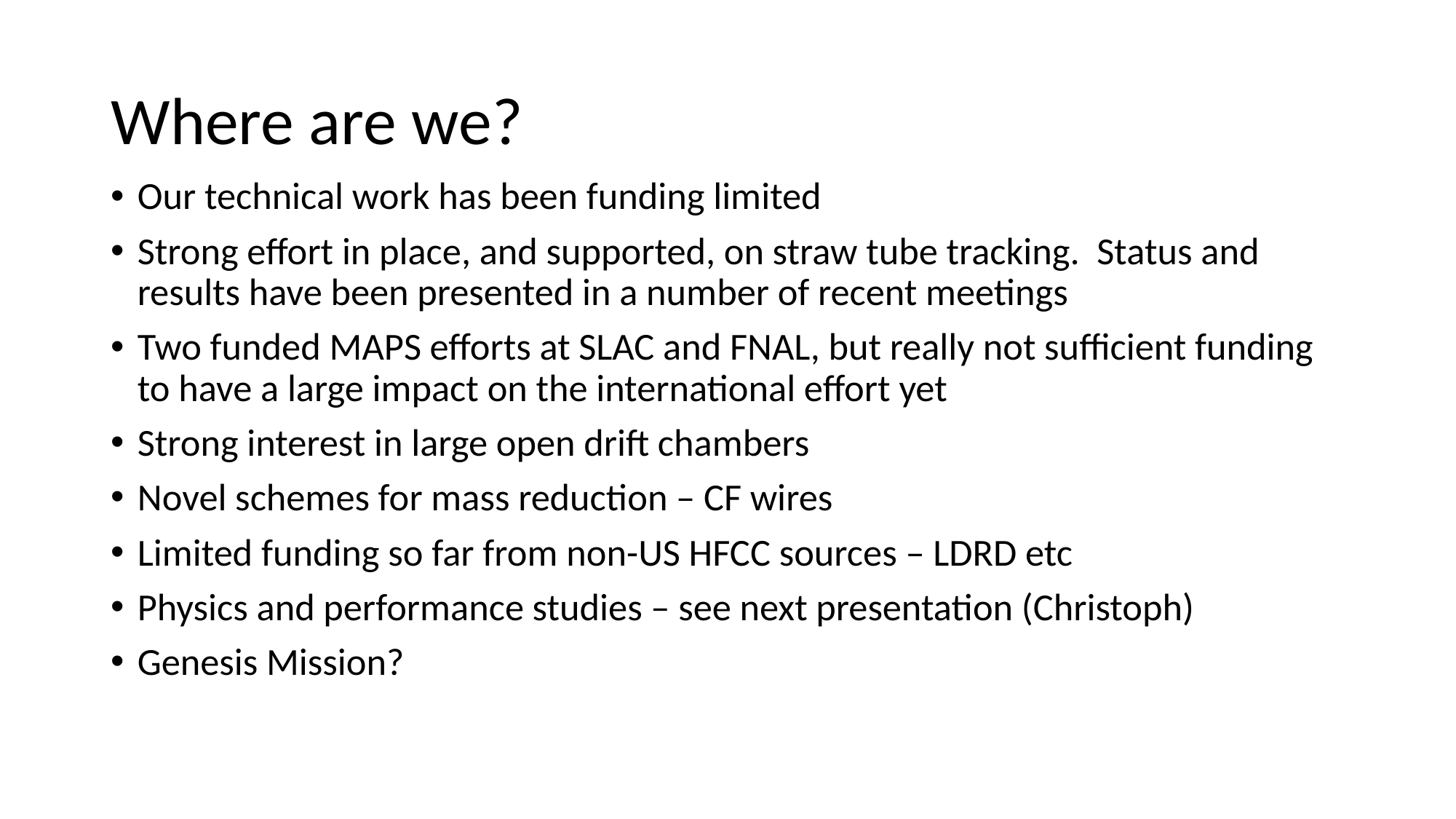

# Where are we?
Our technical work has been funding limited
Strong effort in place, and supported, on straw tube tracking.  Status and results have been presented in a number of recent meetings
Two funded MAPS efforts at SLAC and FNAL, but really not sufficient funding to have a large impact on the international effort yet
Strong interest in large open drift chambers
Novel schemes for mass reduction – CF wires
Limited funding so far from non-US HFCC sources – LDRD etc
Physics and performance studies – see next presentation (Christoph)
Genesis Mission?